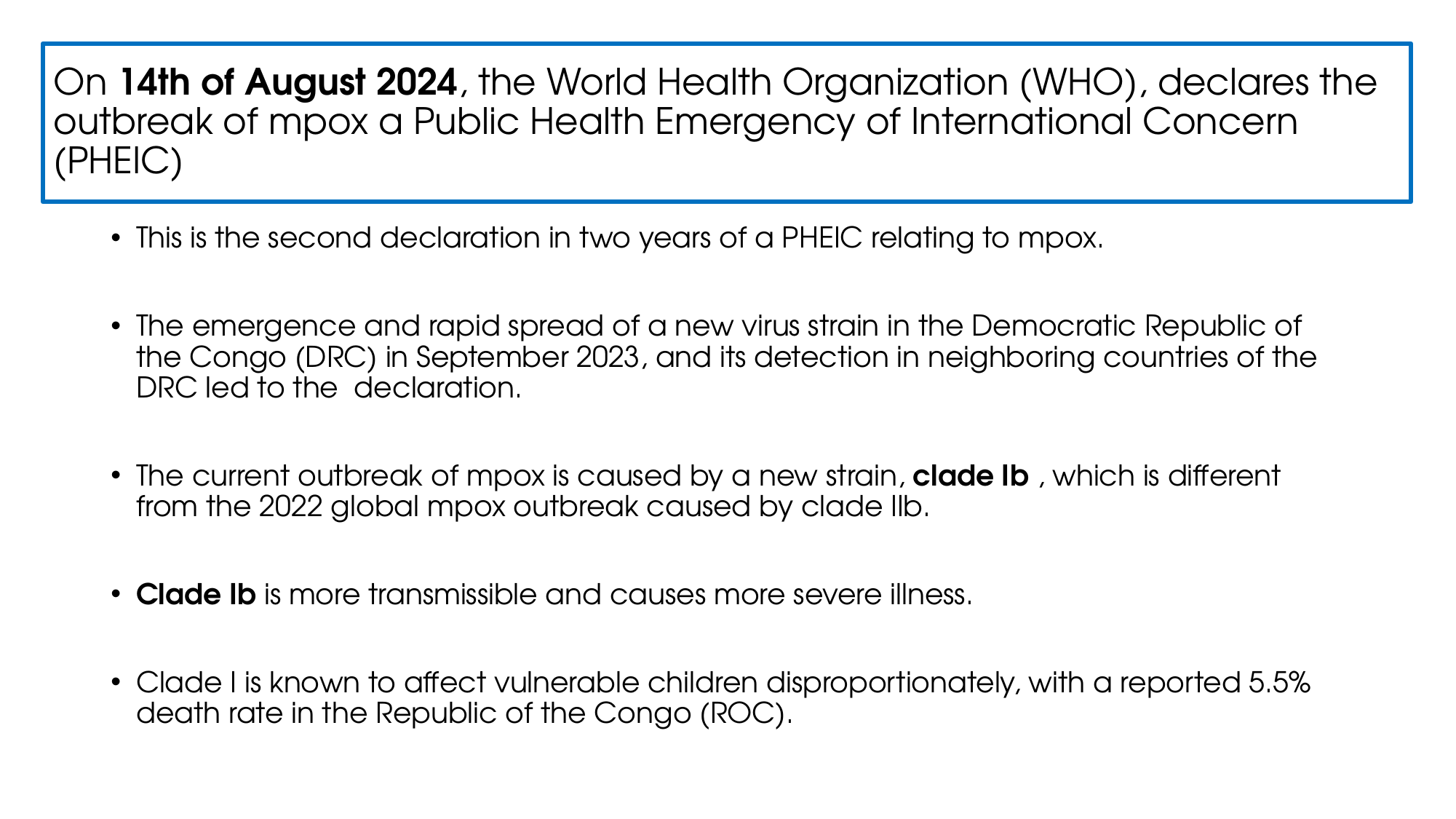

# On 14th of August 2024, the World Health Organization (WHO), declares the outbreak of mpox a Public Health Emergency of International Concern (PHEIC)
This is the second declaration in two years of a PHEIC relating to mpox.

The emergence and rapid spread of a new virus strain in the Democratic Republic of the Congo (DRC) in September 2023, and its detection in neighboring countries of the DRC led to the  declaration.

The current outbreak of mpox is caused by a new strain, clade Ib , which is different from the 2022 global mpox outbreak caused by clade IIb.

Clade Ib is more transmissible and causes more severe illness.

Clade I is known to affect vulnerable children disproportionately, with a reported 5.5% death rate in the Republic of the Congo (ROC).